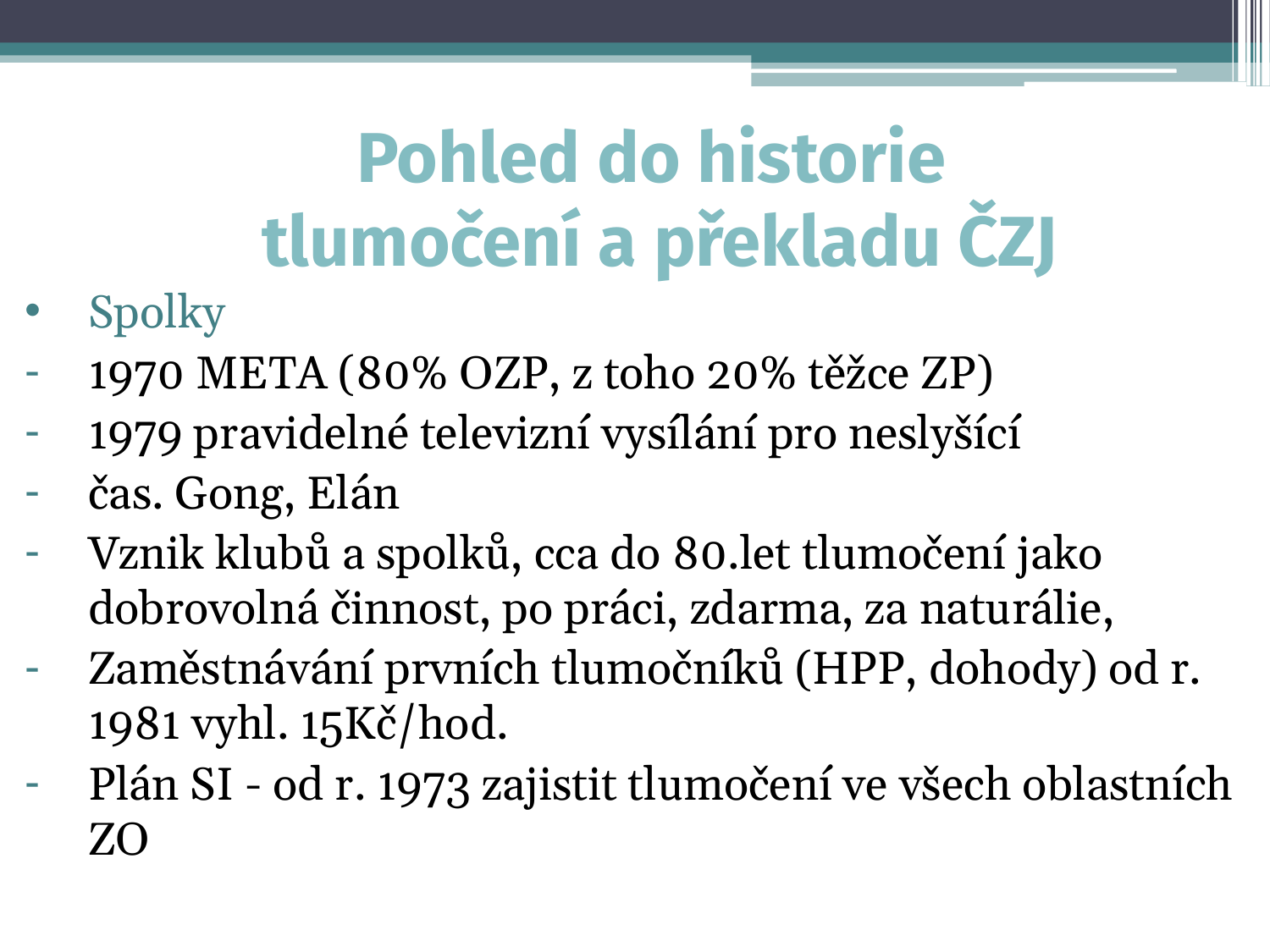

# Pohled do historie tlumočení a překladu ČZJ
Spolky
1970 META (80% OZP, z toho 20% těžce ZP)
1979 pravidelné televizní vysílání pro neslyšící
čas. Gong, Elán
Vznik klubů a spolků, cca do 80.let tlumočení jako dobrovolná činnost, po práci, zdarma, za naturálie,
Zaměstnávání prvních tlumočníků (HPP, dohody) od r. 1981 vyhl. 15Kč/hod.
Plán SI - od r. 1973 zajistit tlumočení ve všech oblastních ZO